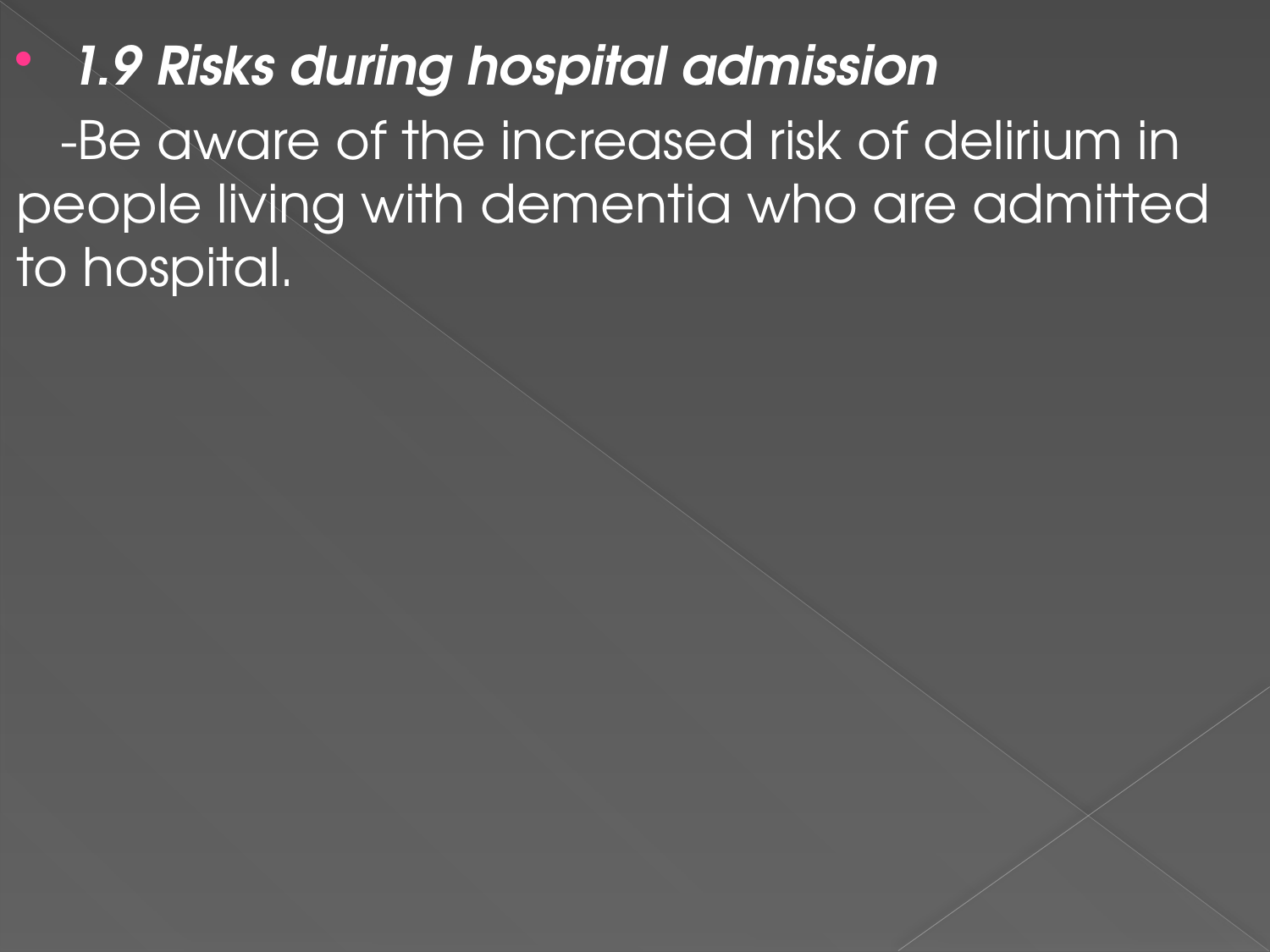

#
1.9 Risks during hospital admission
   -Be aware of the increased risk of delirium in people living with dementia who are admitted to hospital.